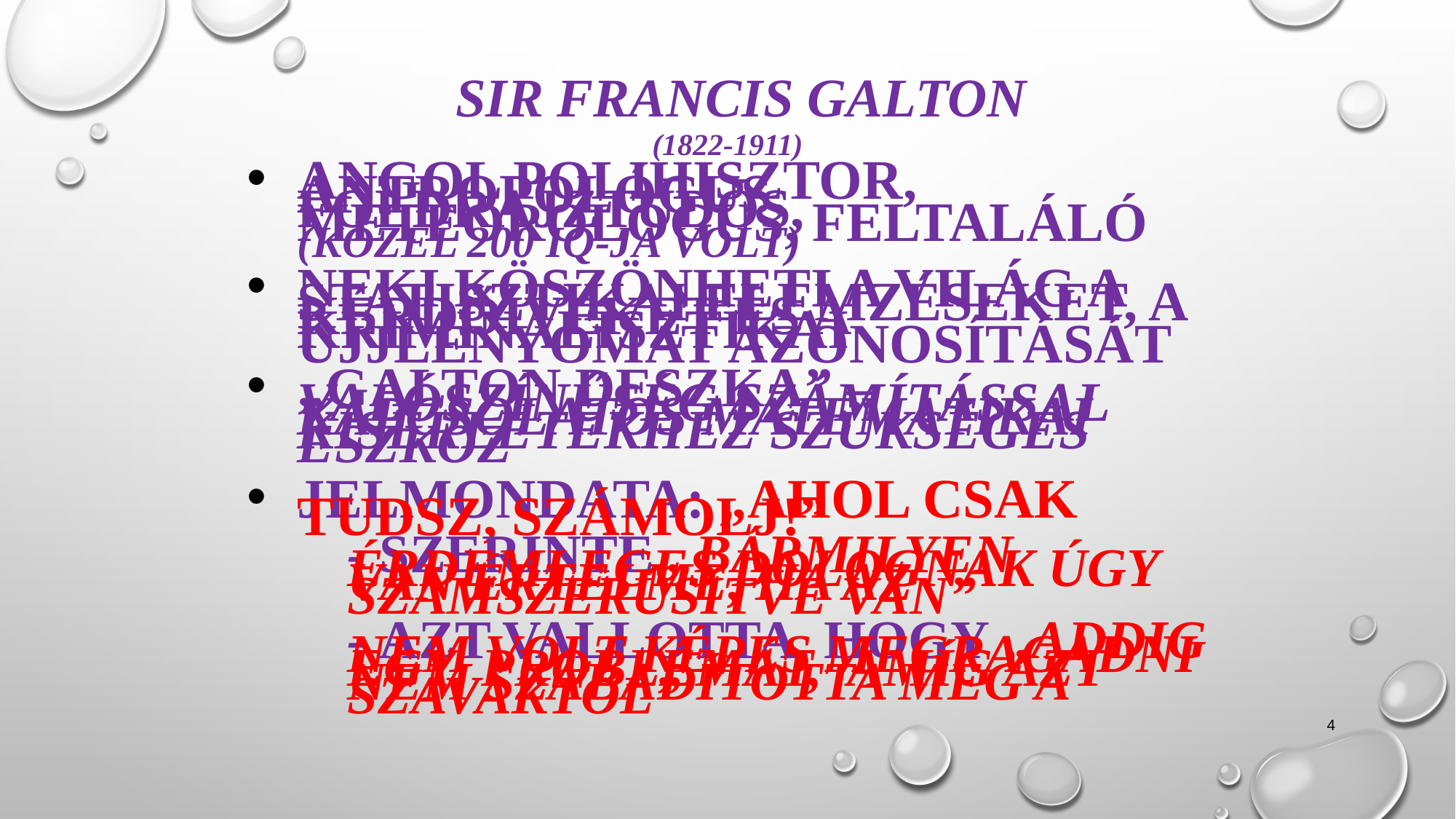

# Sir Francis Galton (1822-1911)
Angol polihisztor, antropológus, földrajztudós, meteorológus, feltaláló (közel 200 IQ-ja volt)

Neki köszönheti a világ a statisztikai elemzéseket, a kérdőíveket és a kriminalisztikai ujjlenyomat azonosítását

„Galton deszka” – valószínűség számítással kapcsolatos matematikai kísérletekhez szükséges eszköz

Jelmondata: „Ahol csak tudsz, számolj!”

	- Szerinte „bármilyen érdemleges dolognak úgy van értelme, ha az számszerűsítve van”

	- azt vallotta, hogy „addig nem volt képes megragadni egy  problémát,  amíg azt nem szabadította meg a szavaktól”

4